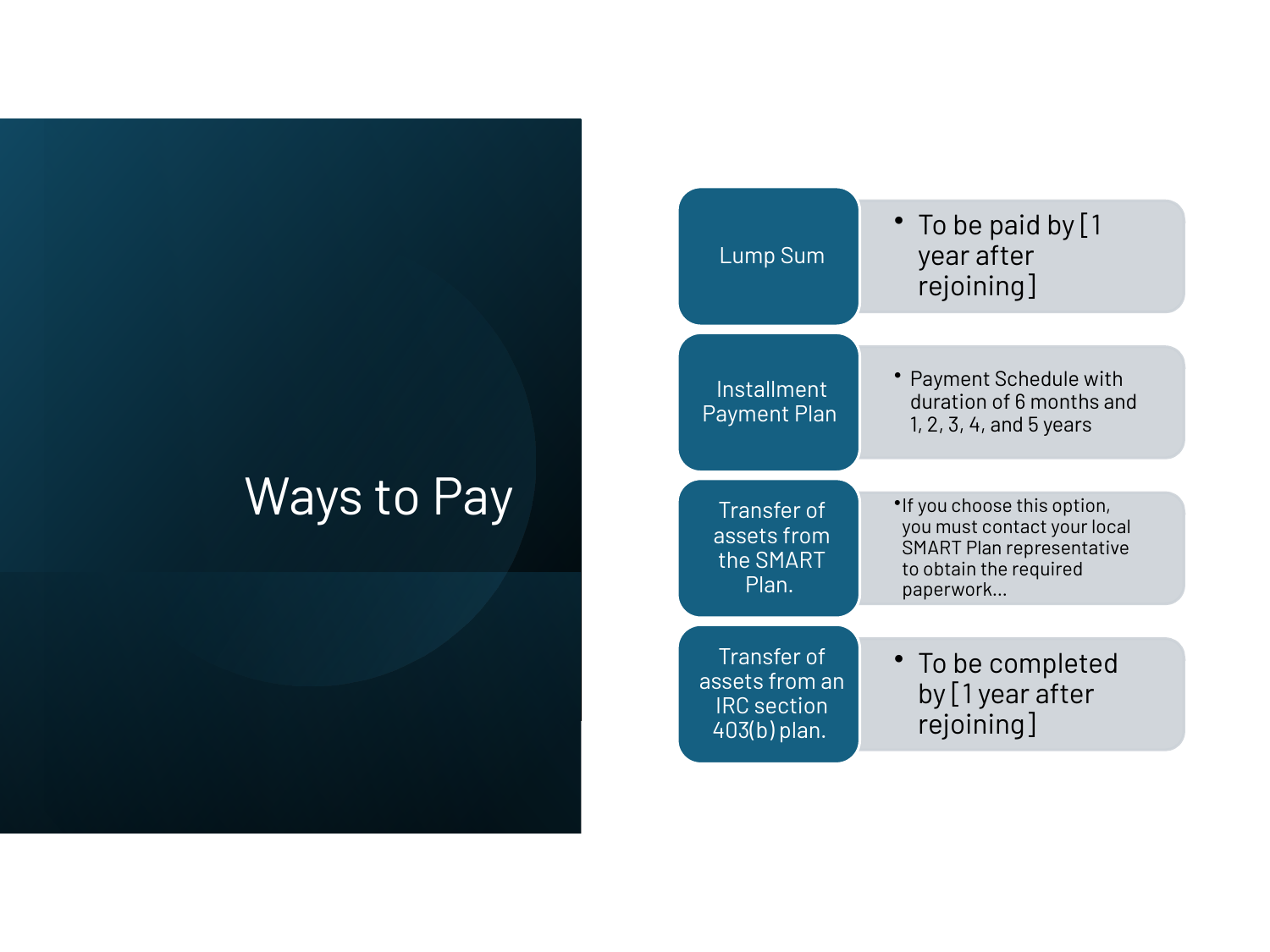

# Ways to Pay

To be paid by [1 year after rejoining]
Lump Sum
Payment Schedule with duration of 6 months and 1, 2, 3, 4, and 5 years
Installment Payment Plan
If you choose this option, you must contact your local SMART Plan representative to obtain the required paperwork…
Transfer of assets from the SMART Plan.
To be completed by [1 year after rejoining]
Transfer of assets from an IRC section 403(b) plan.